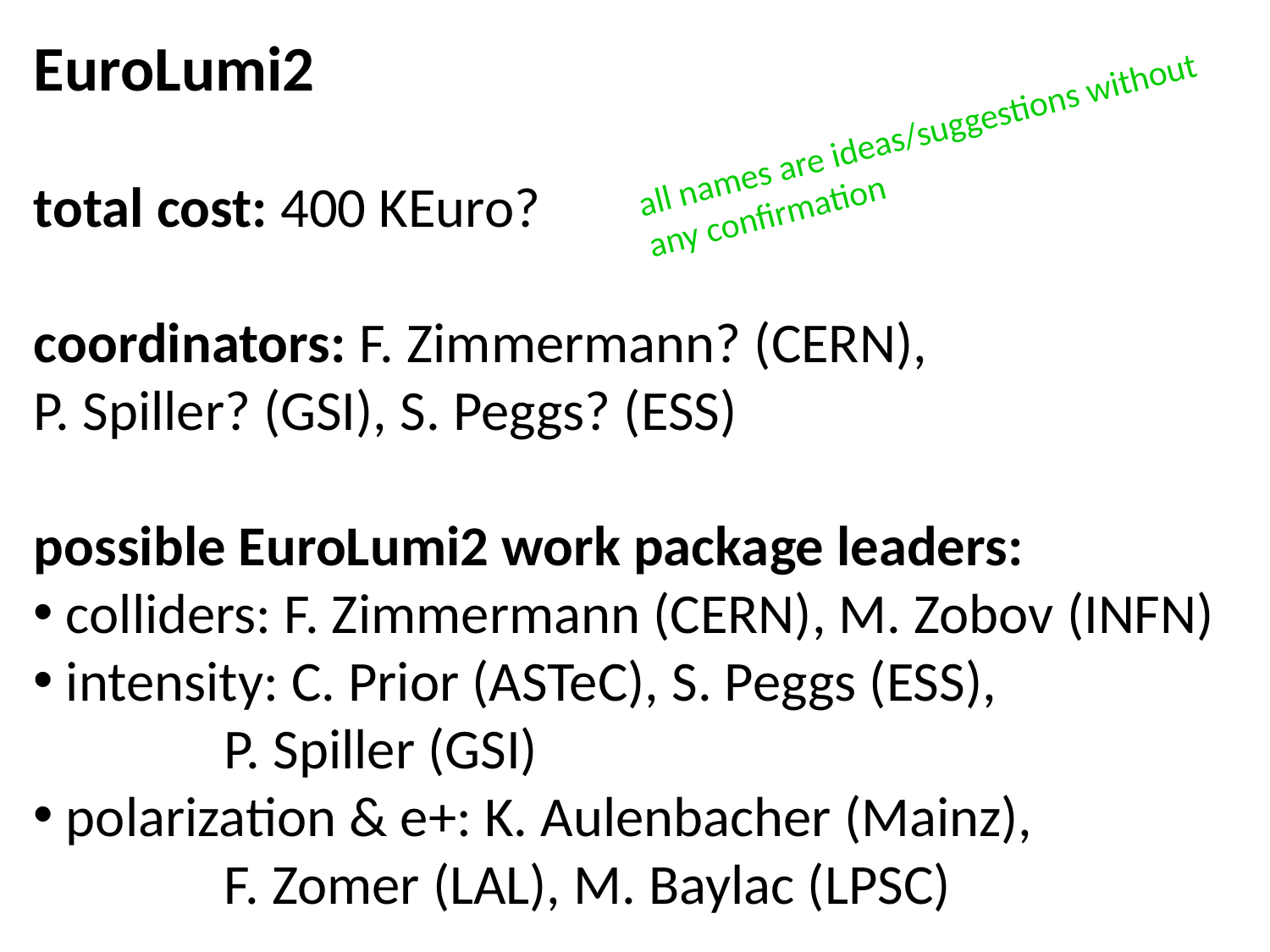

EuroLumi2

total cost: 400 KEuro?

coordinators: F. Zimmermann? (CERN),
P. Spiller? (GSI), S. Peggs? (ESS)

possible EuroLumi2 work package leaders:
 colliders: F. Zimmermann (CERN), M. Zobov (INFN)
 intensity: C. Prior (ASTeC), S. Peggs (ESS),
	P. Spiller (GSI)
 polarization & e+: K. Aulenbacher (Mainz),
	F. Zomer (LAL), M. Baylac (LPSC)
all names are ideas/suggestions without
any confirmation